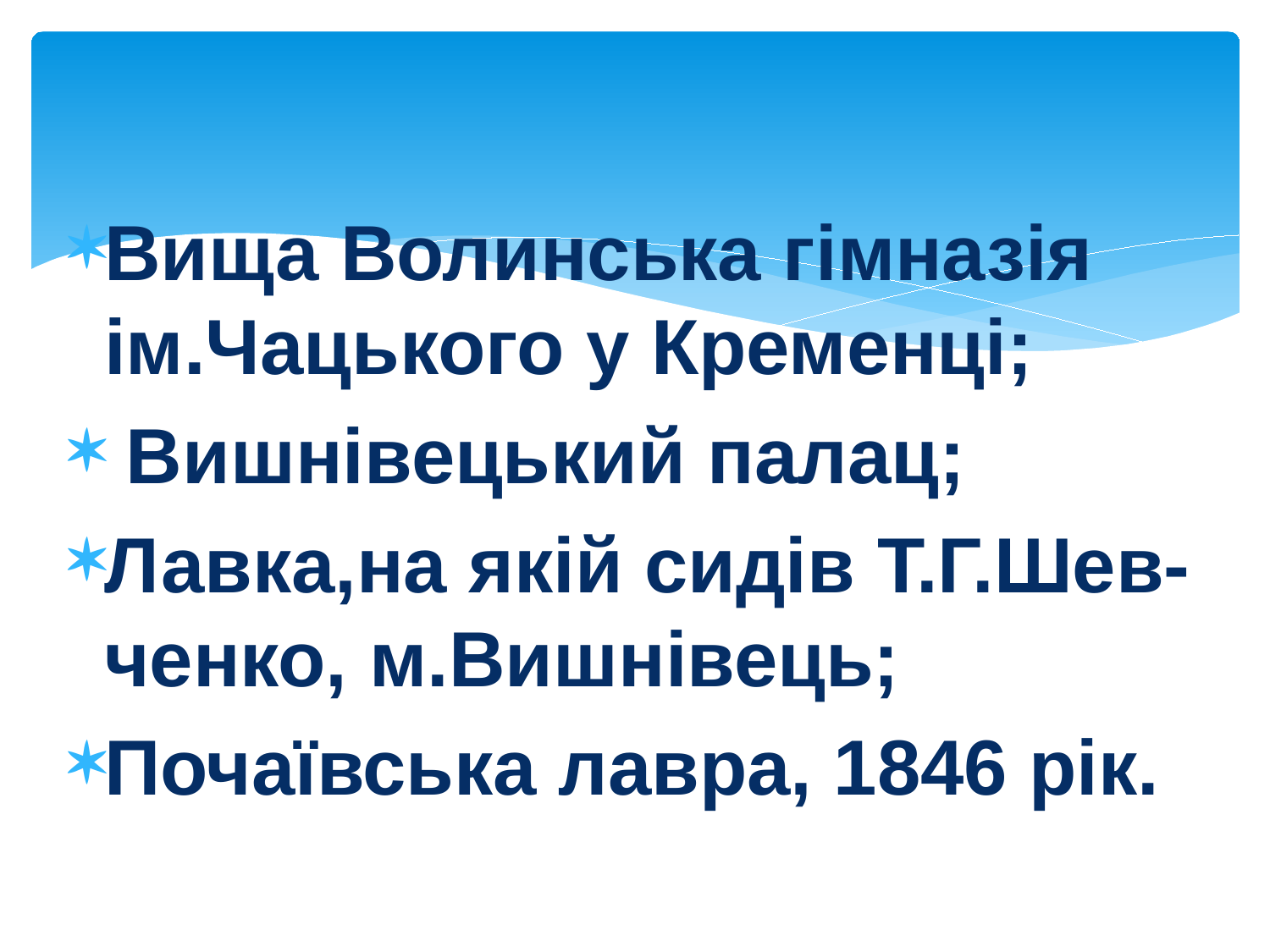

#
Вища Волинська гімназія ім.Чацького у Кременці;
 Вишнівецький палац;
Лавка,на якій сидів Т.Г.Шев- ченко, м.Вишнівець;
Почаївська лавра, 1846 рік.